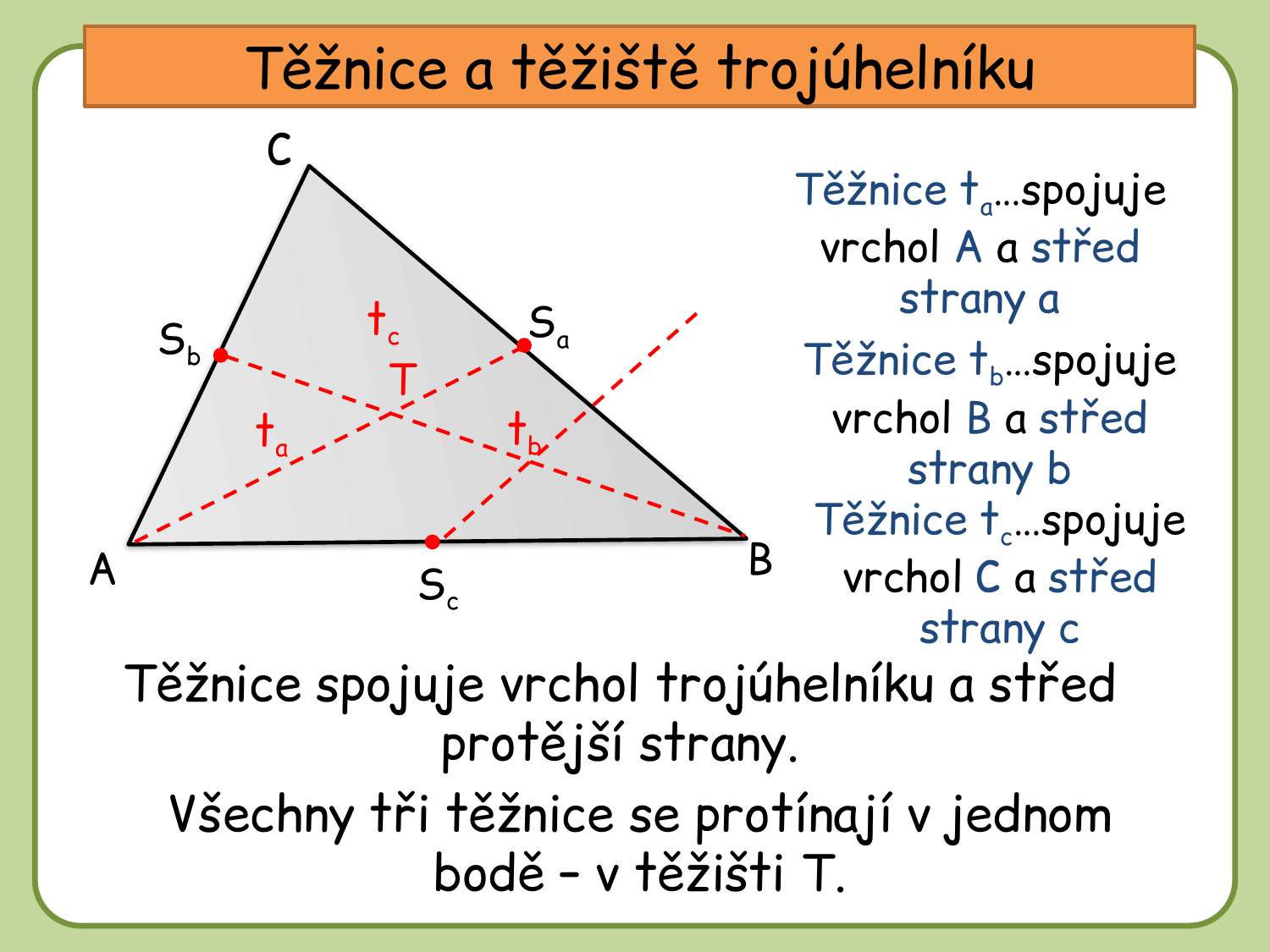

Těžnice a těžiště trojúhelníku
DDtěžnice

C
Těžnice ta…spojuje vrchol A a střed strany a
tc
Sa
Sb
Těžnice tb…spojuje vrchol B a střed strany b

T

tb
ta
Těžnice tc…spojuje vrchol C a střed strany c
B

A
Sc

Těžnice spojuje vrchol trojúhelníku a střed protější strany.
Všechny tři těžnice se protínají v jednom bodě – v těžišti T.